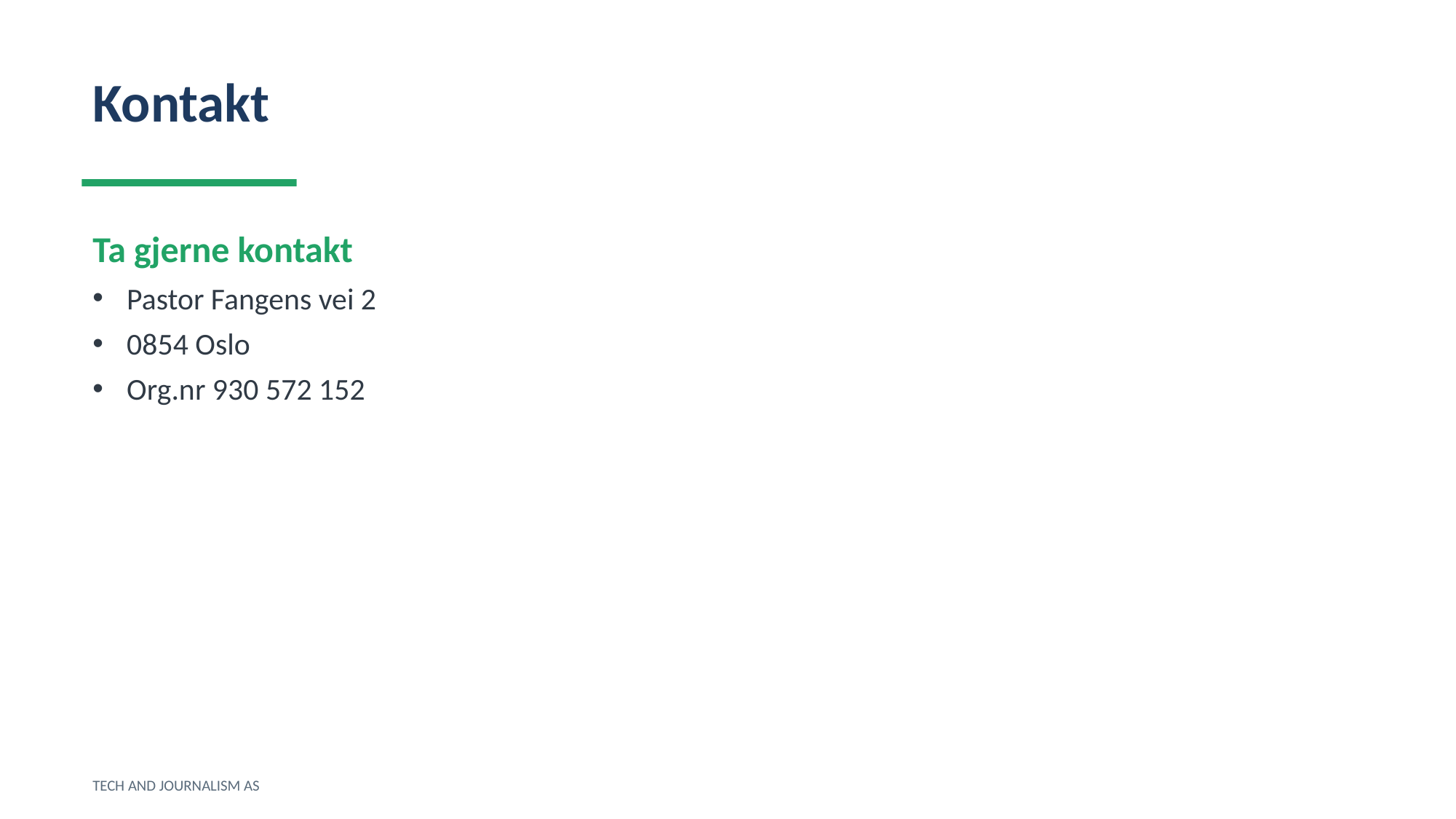

Kontakt

Ta gjerne kontakt
Pastor Fangens vei 2
0854 Oslo
Org.nr 930 572 152
TECH AND JOURNALISM AS